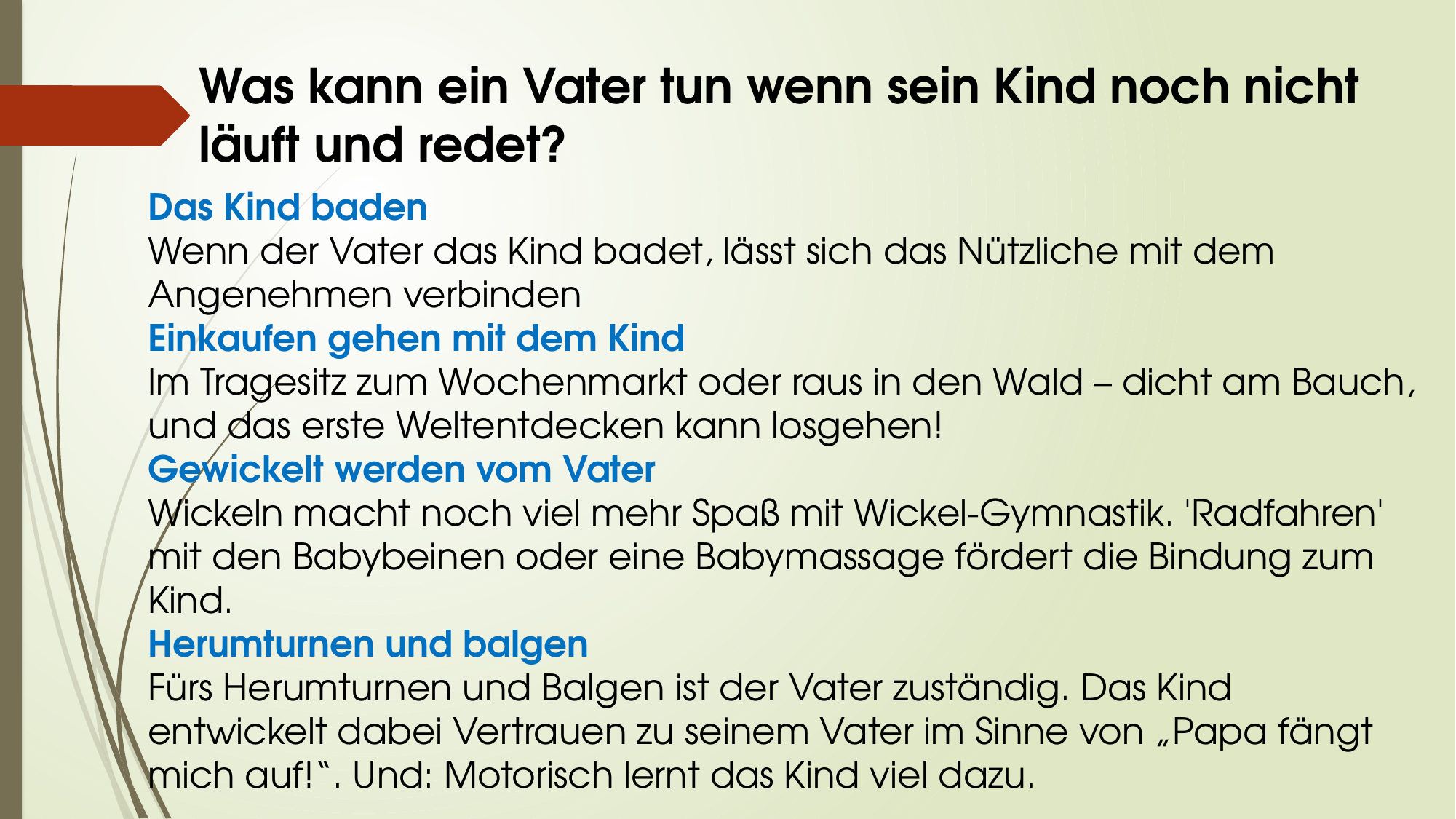

Was kann ein Vater tun wenn sein Kind noch nicht läuft und redet?
Das Kind baden
Wenn der Vater das Kind badet, lässt sich das Nützliche mit dem Angenehmen verbinden
Einkaufen gehen mit dem Kind
Im Tragesitz zum Wochenmarkt oder raus in den Wald – dicht am Bauch, und das erste Weltentdecken kann losgehen!
Gewickelt werden vom Vater
Wickeln macht noch viel mehr Spaß mit Wickel-Gymnastik. 'Radfahren' mit den Babybeinen oder eine Babymassage fördert die Bindung zum Kind.
Herumturnen und balgen
Fürs Herumturnen und Balgen ist der Vater zuständig. Das Kind entwickelt dabei Vertrauen zu seinem Vater im Sinne von „Papa fängt mich auf!“. Und: Motorisch lernt das Kind viel dazu.